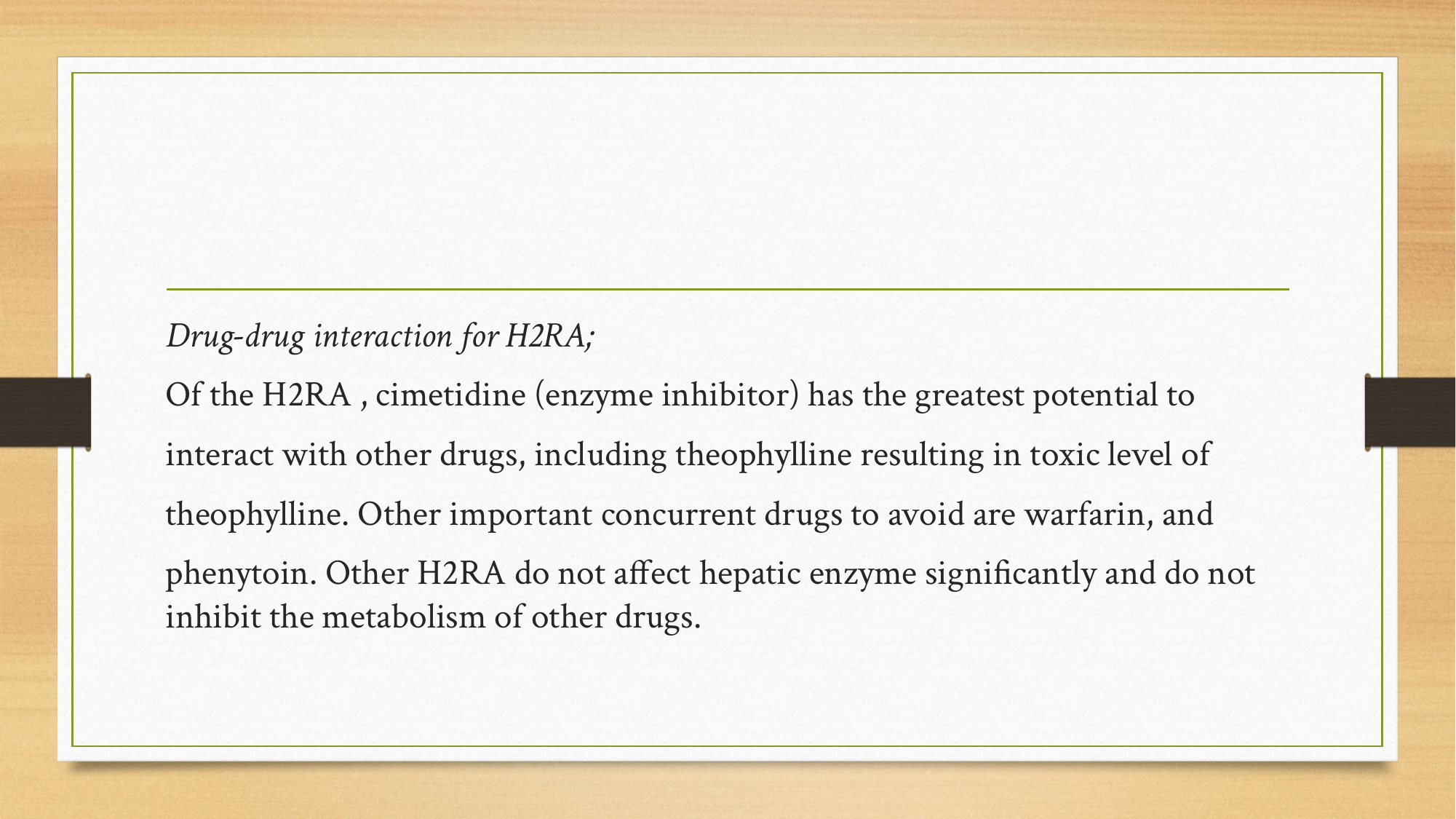

#
Drug-drug interaction for H2RA;
Of the H2RA , cimetidine (enzyme inhibitor) has the greatest potential to
interact with other drugs, including theophylline resulting in toxic level of
theophylline. Other important concurrent drugs to avoid are warfarin, and
phenytoin. Other H2RA do not affect hepatic enzyme significantly and do not inhibit the metabolism of other drugs.